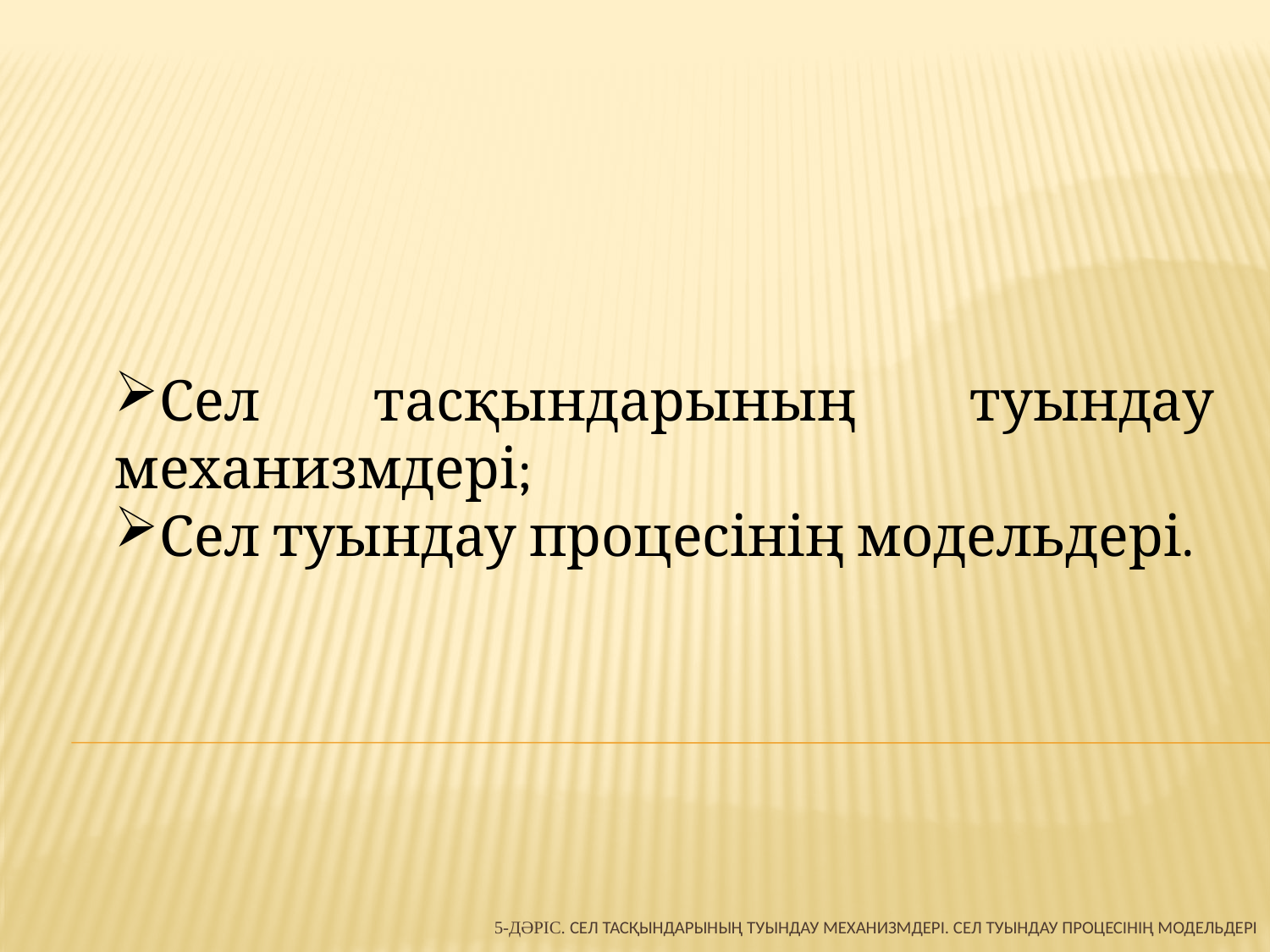

Сел тасқындарының туындау механизмдері;
Сел туындау процесінің модельдері.
# 5-дәріс. Сел тасқындарының туындау механизмдері. Сел туындау процесінің модельдері